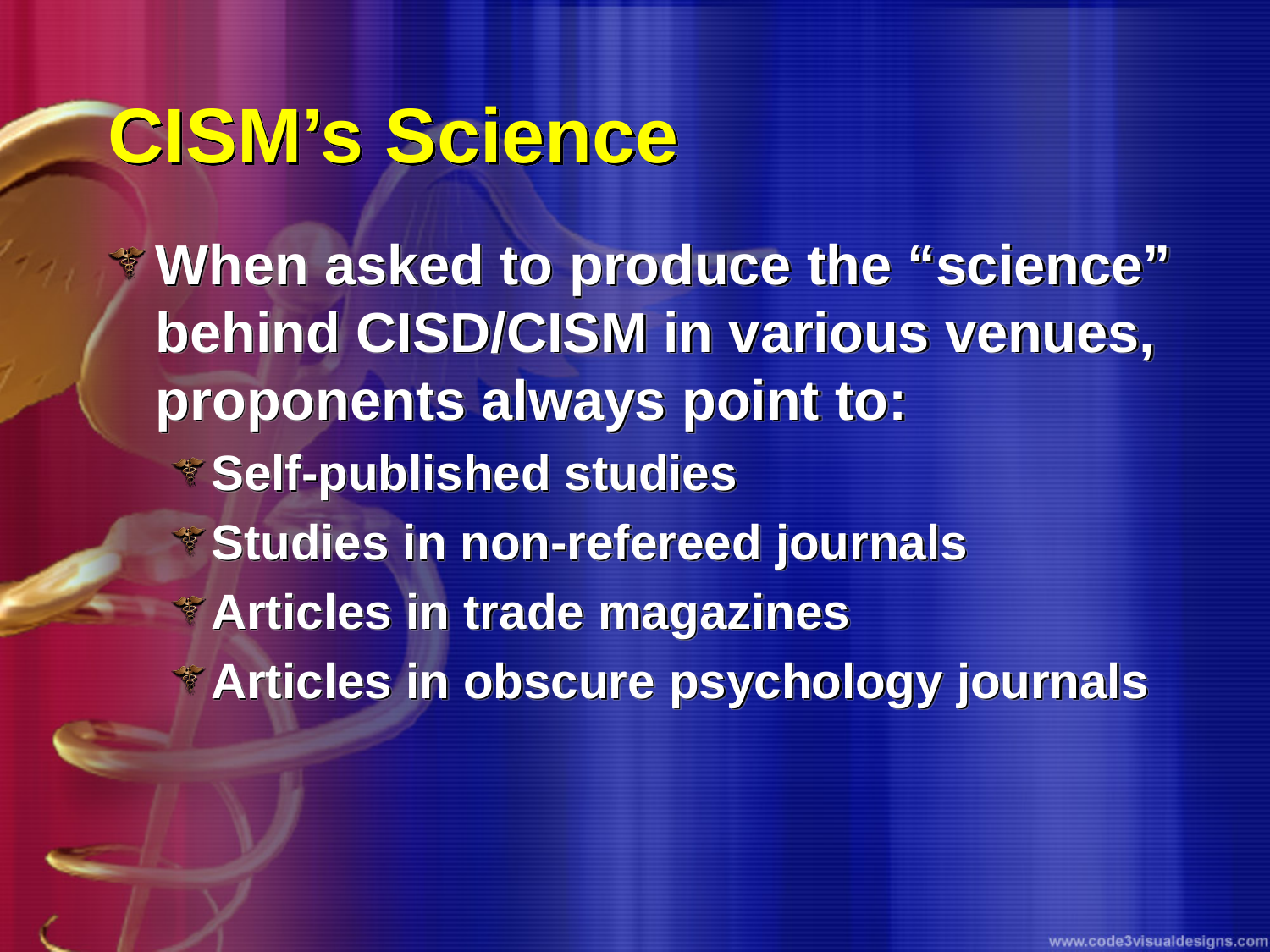

# CISM’s Science
When asked to produce the “science” behind CISD/CISM in various venues, proponents always point to:
Self-published studies
Studies in non-refereed journals
Articles in trade magazines
Articles in obscure psychology journals